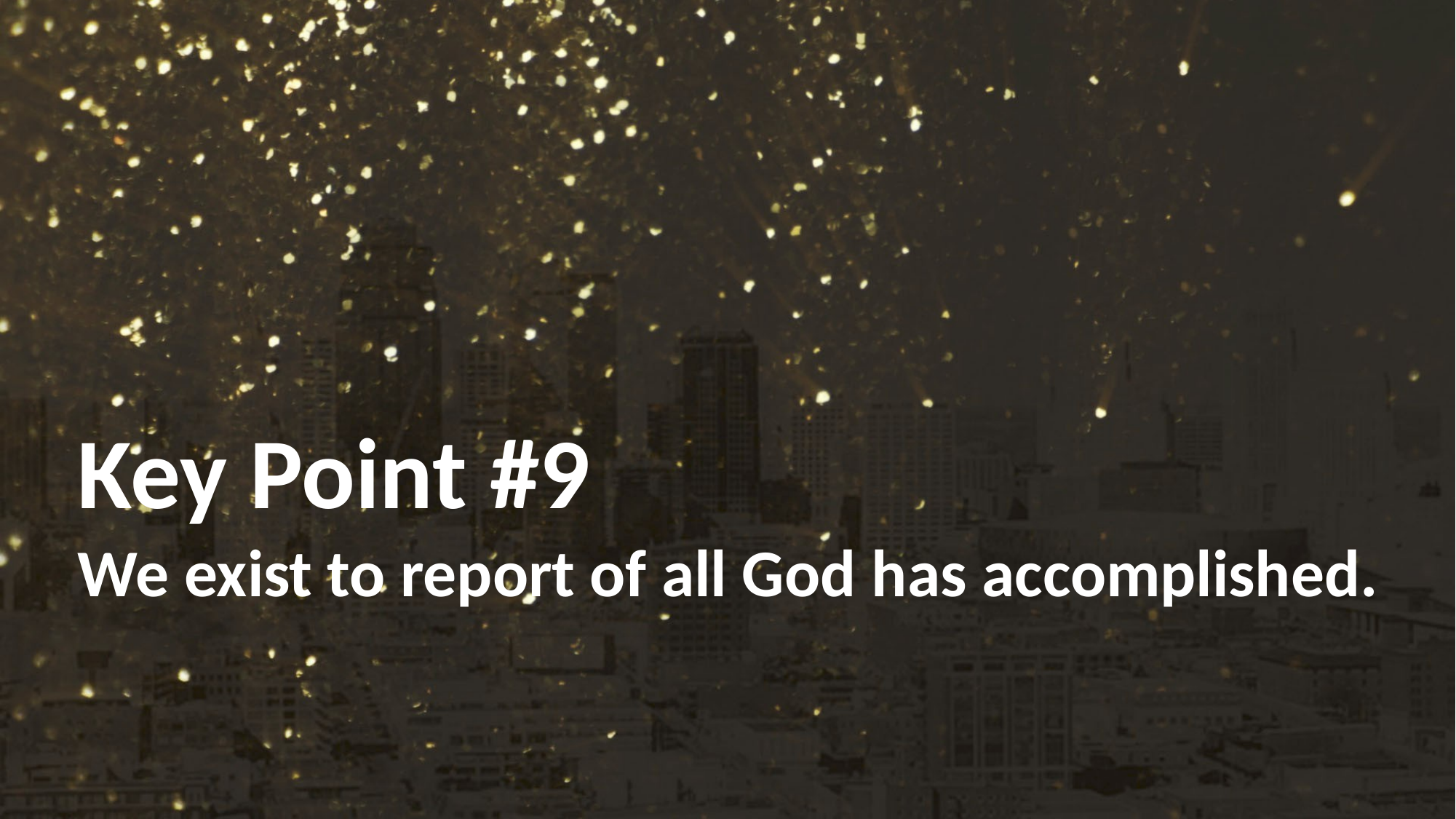

# Key Point #9
We exist to report of all God has accomplished.